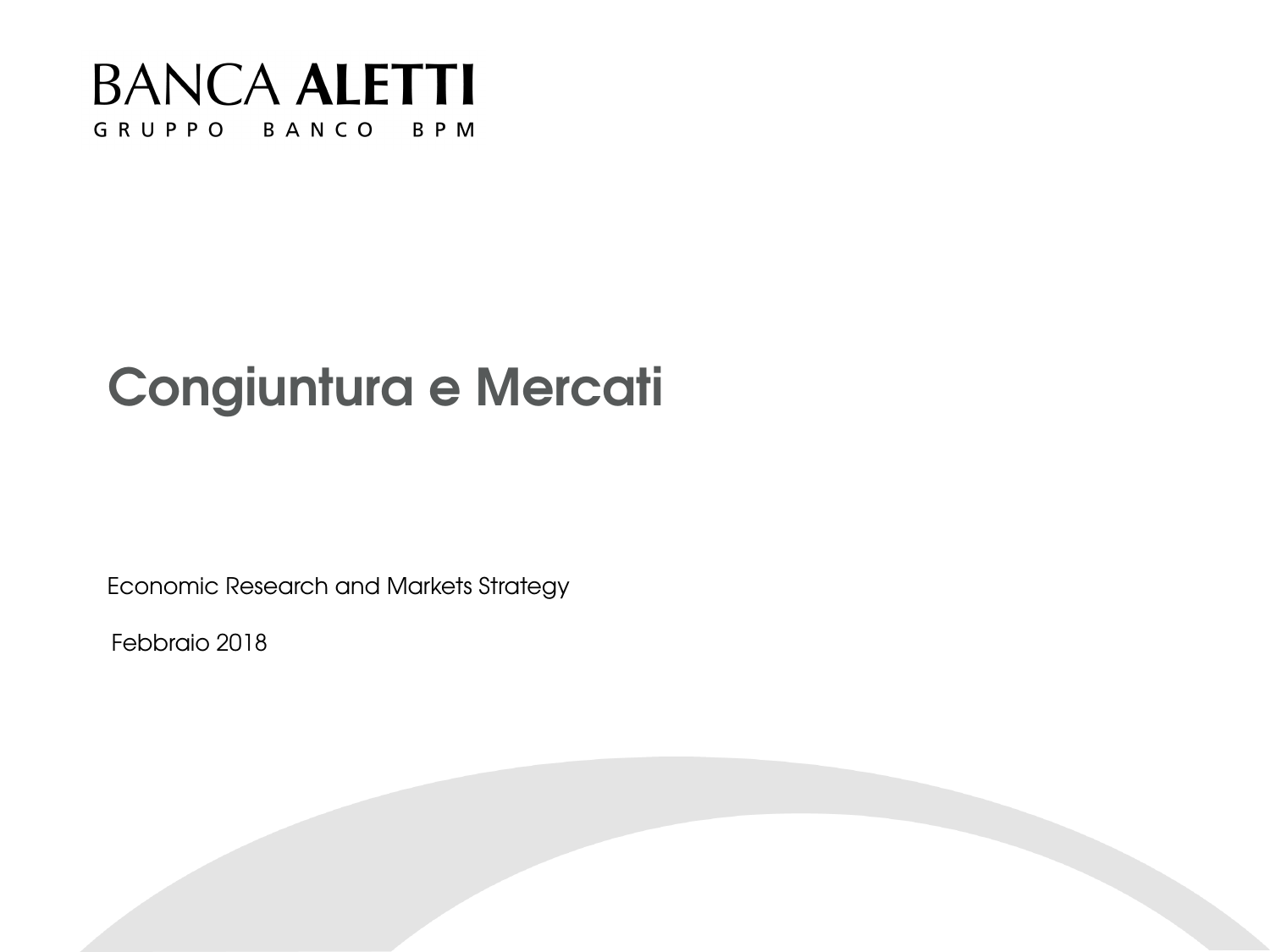

# Congiuntura e Mercati
Economic Research and Markets Strategy
Febbraio 2018